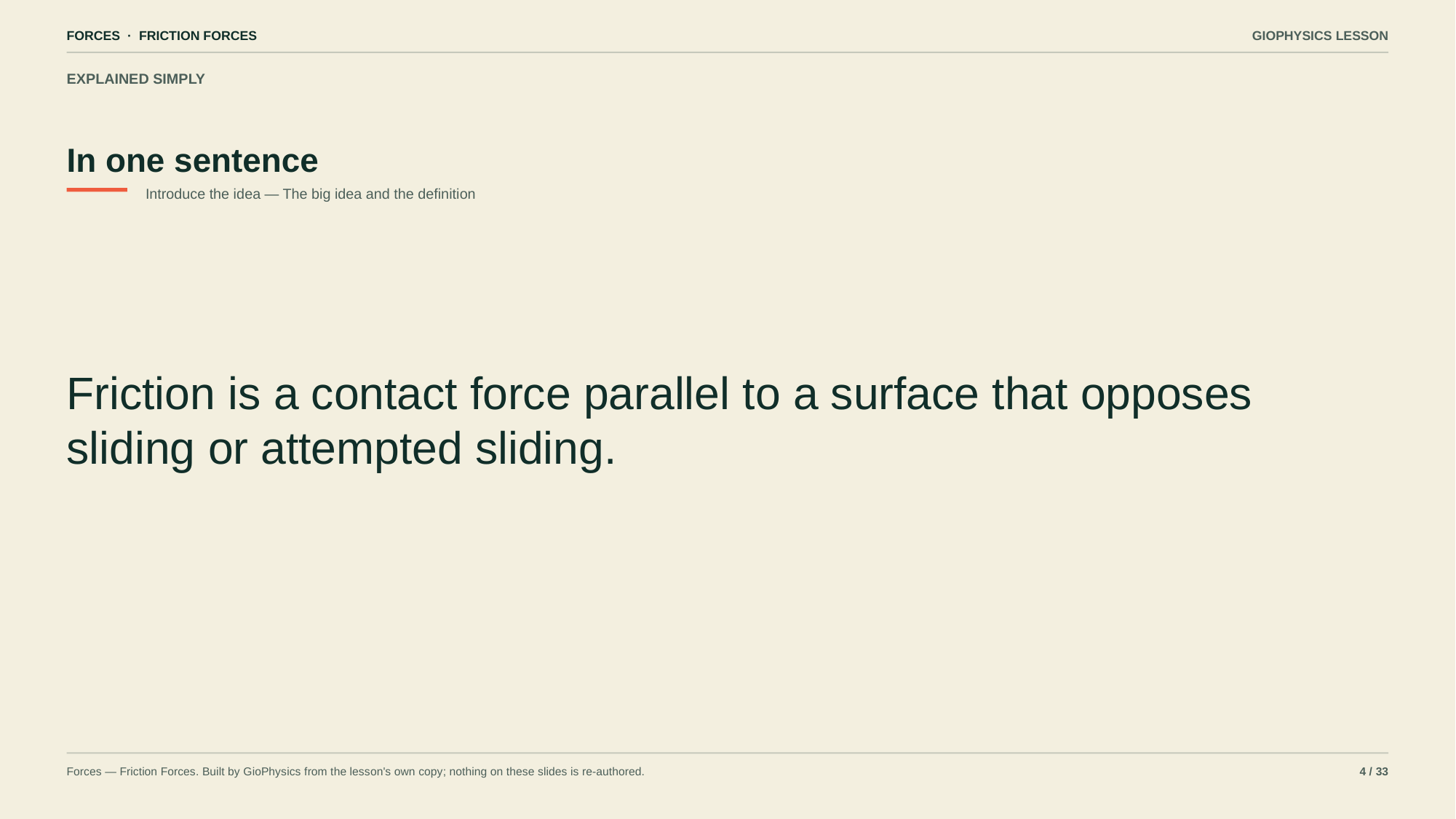

FORCES  ·  FRICTION FORCES
GIOPHYSICS LESSON

EXPLAINED SIMPLY
In one sentence
Introduce the idea — The big idea and the definition

Friction is a contact force parallel to a surface that opposes sliding or attempted sliding.

Forces — Friction Forces. Built by GioPhysics from the lesson's own copy; nothing on these slides is re-authored.
4 / 33